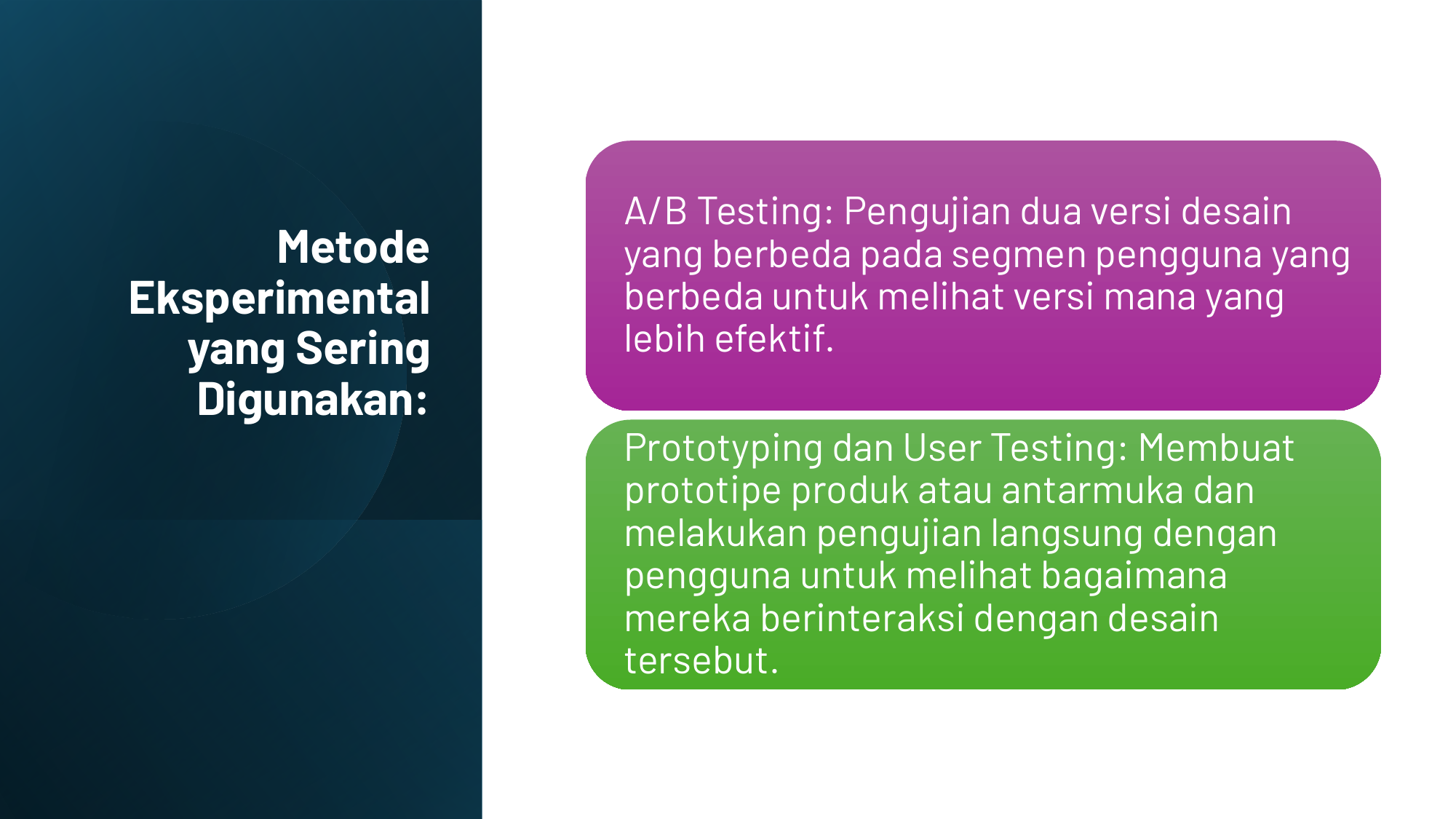

A/B Testing: Pengujian dua versi desain yang berbeda pada segmen pengguna yang berbeda untuk melihat versi mana yang lebih efektif.
Prototyping dan User Testing: Membuat prototipe produk atau antarmuka dan melakukan pengujian langsung dengan pengguna untuk melihat bagaimana mereka berinteraksi dengan desain tersebut.

# Metode Eksperimental yang Sering Digunakan: